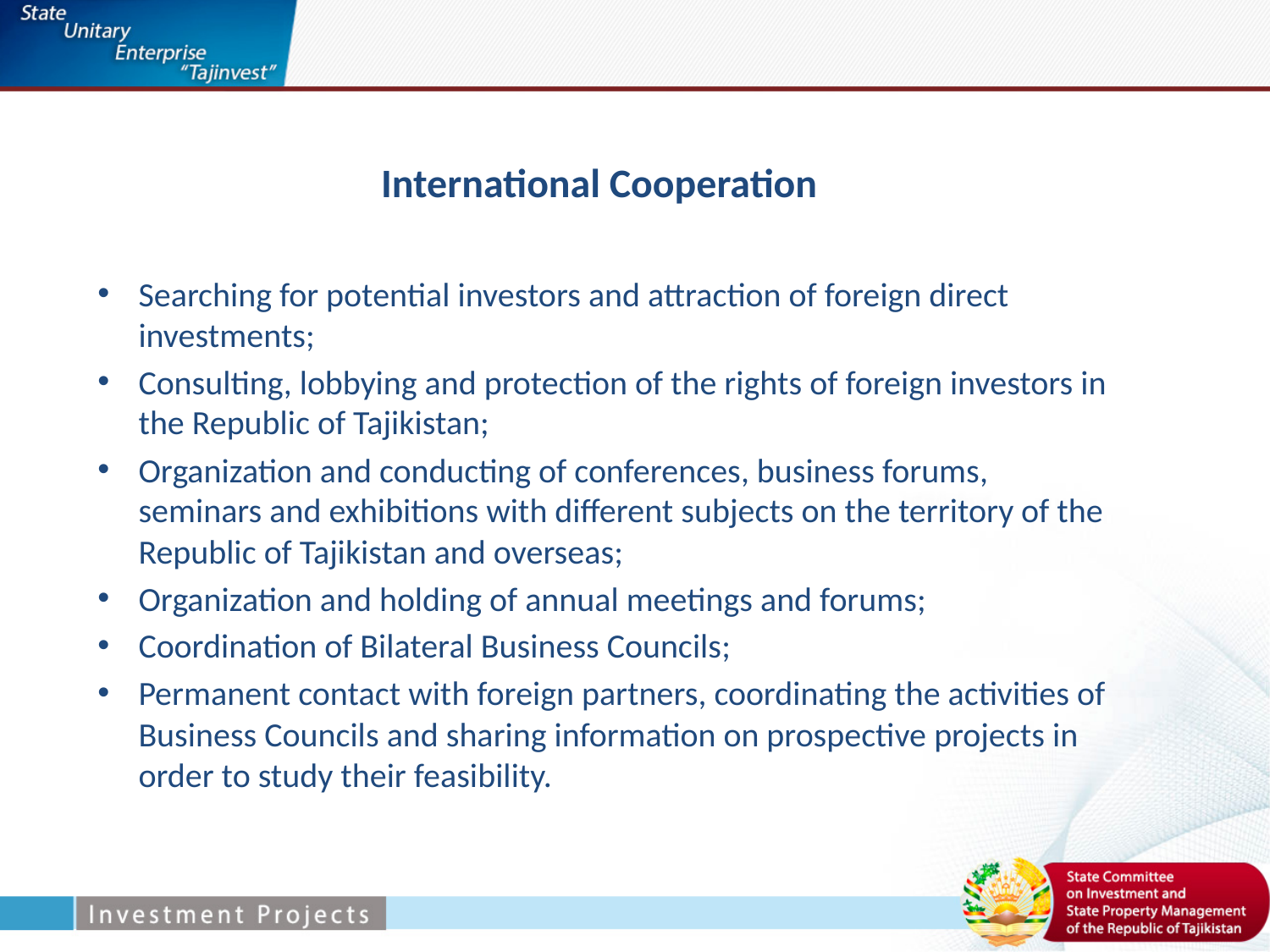

# International Cooperation
Searching for potential investors and attraction of foreign direct investments;
Consulting, lobbying and protection of the rights of foreign investors in the Republic of Tajikistan;
Organization and conducting of conferences, business forums, seminars and exhibitions with different subjects on the territory of the Republic of Tajikistan and overseas;
Organization and holding of annual meetings and forums;
Coordination of Bilateral Business Councils;
Permanent contact with foreign partners, coordinating the activities of Business Councils and sharing information on prospective projects in order to study their feasibility.